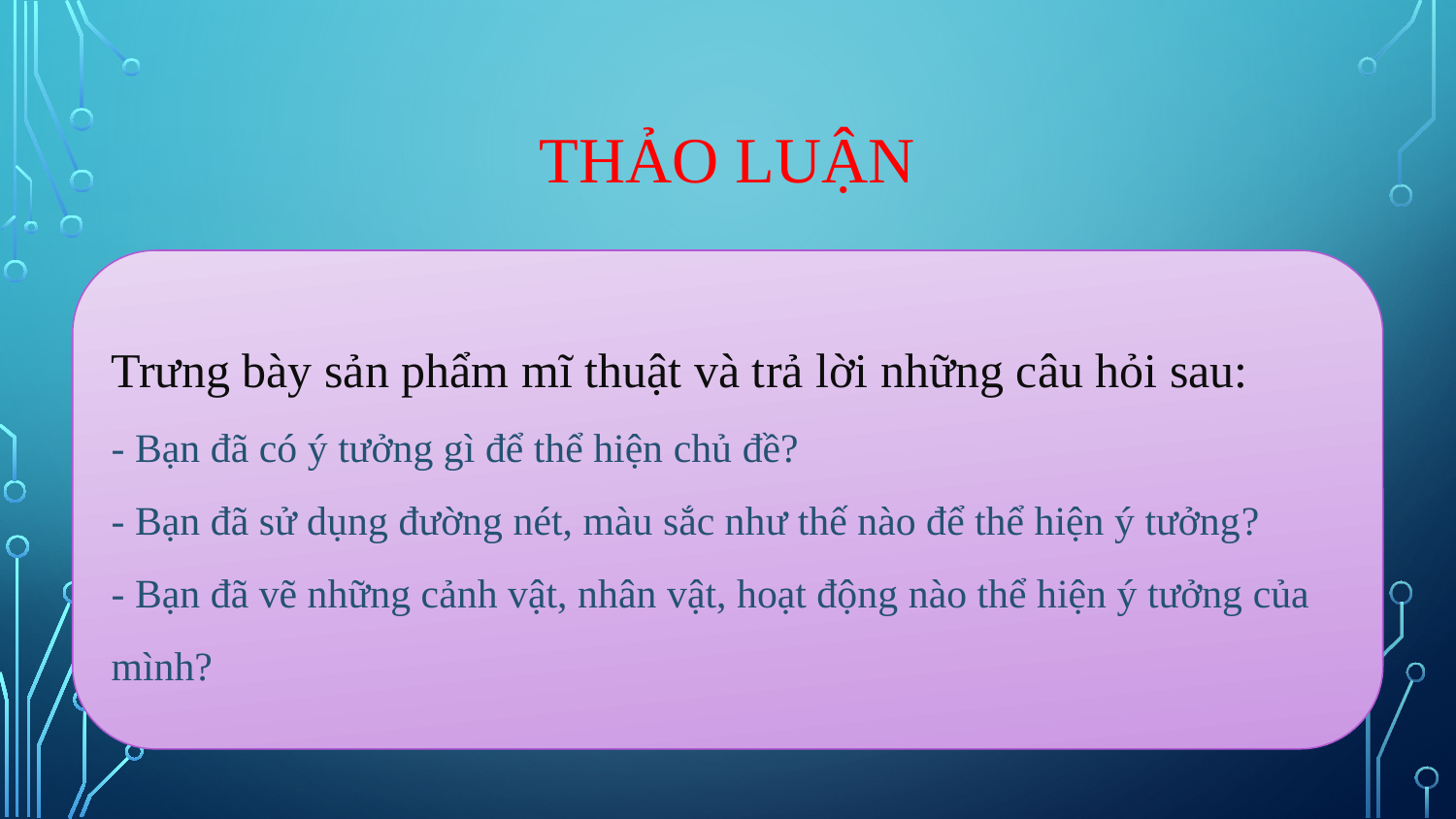

# Thảo luận
Trưng bày sản phẩm mĩ thuật và trả lời những câu hỏi sau:
- Bạn đã có ý tưởng gì để thể hiện chủ đề?
- Bạn đã sử dụng đường nét, màu sắc như thế nào để thể hiện ý tưởng?
- Bạn đã vẽ những cảnh vật, nhân vật, hoạt động nào thể hiện ý tưởng của mình?